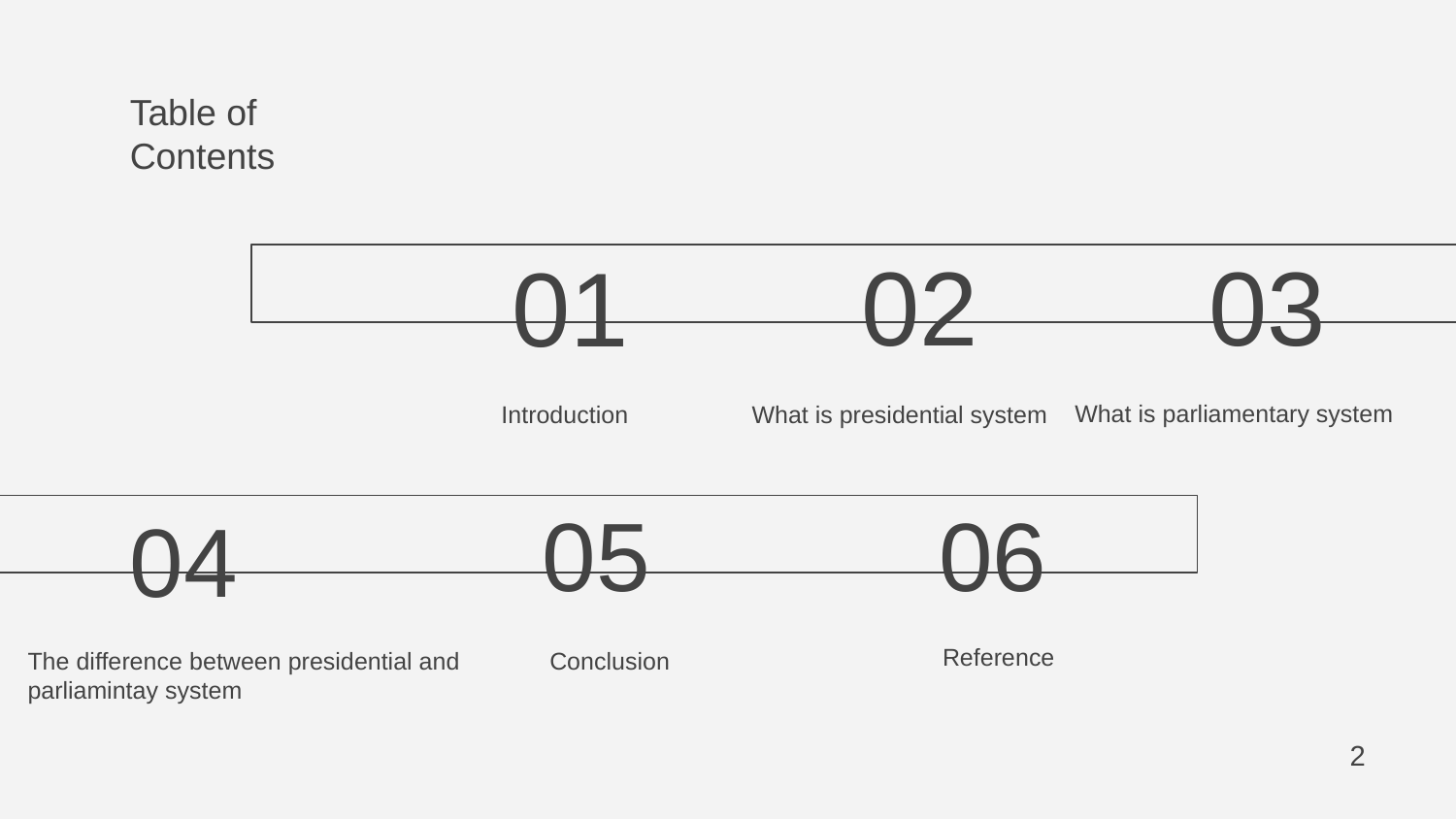

Table of Contents
02
03
01
What is parliamentary system
# Introduction
What is presidential system
06
05
04
Reference
The difference between presidential and parliamintay system
Conclusion
2